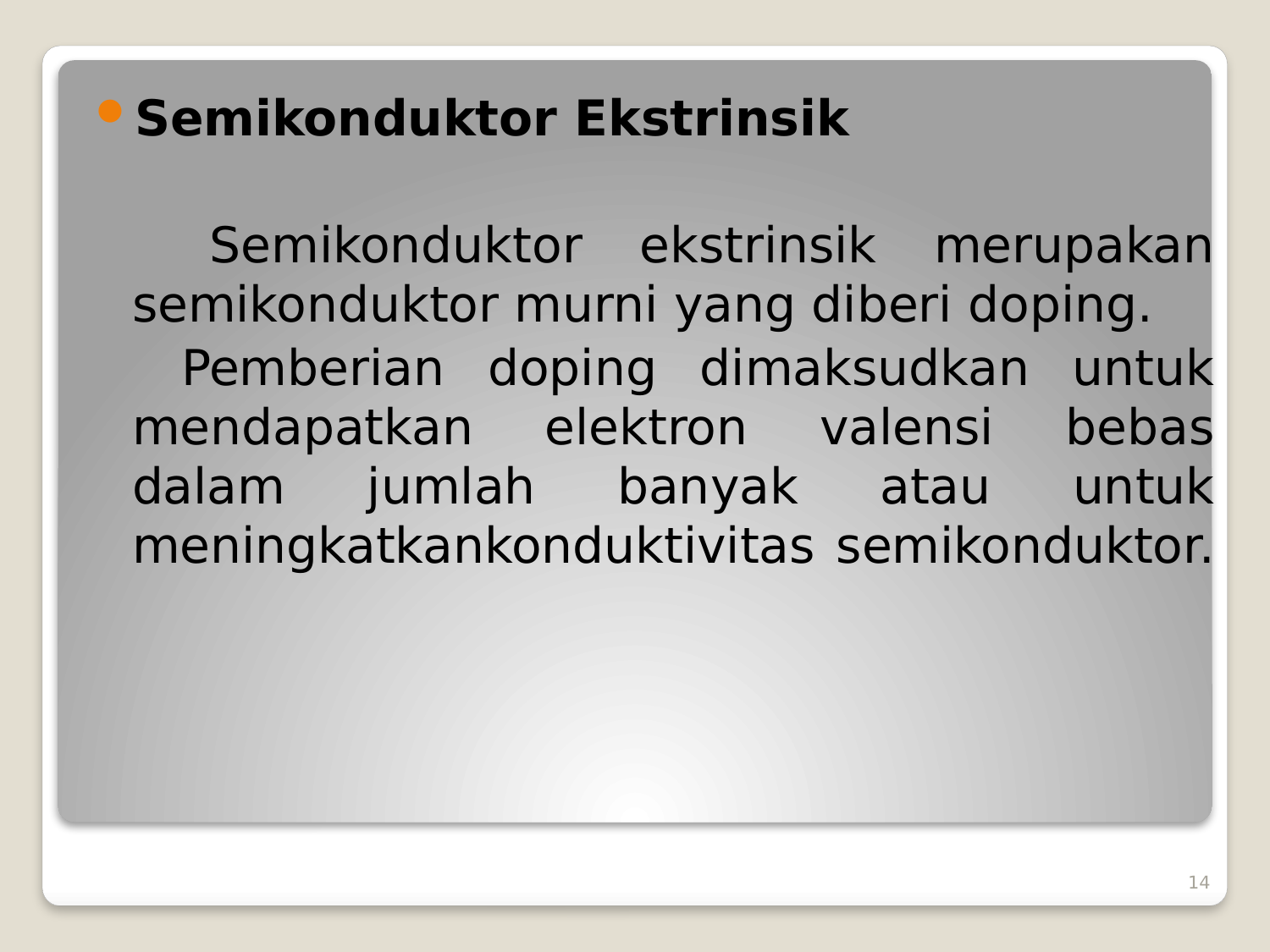

Semikonduktor Ekstrinsik

  Semikonduktor ekstrinsik merupakan semikonduktor murni yang diberi doping.
  Pemberian doping dimaksudkan untuk mendapatkan elektron valensi bebas dalam jumlah banyak atau untuk meningkatkankonduktivitas semikonduktor.

14